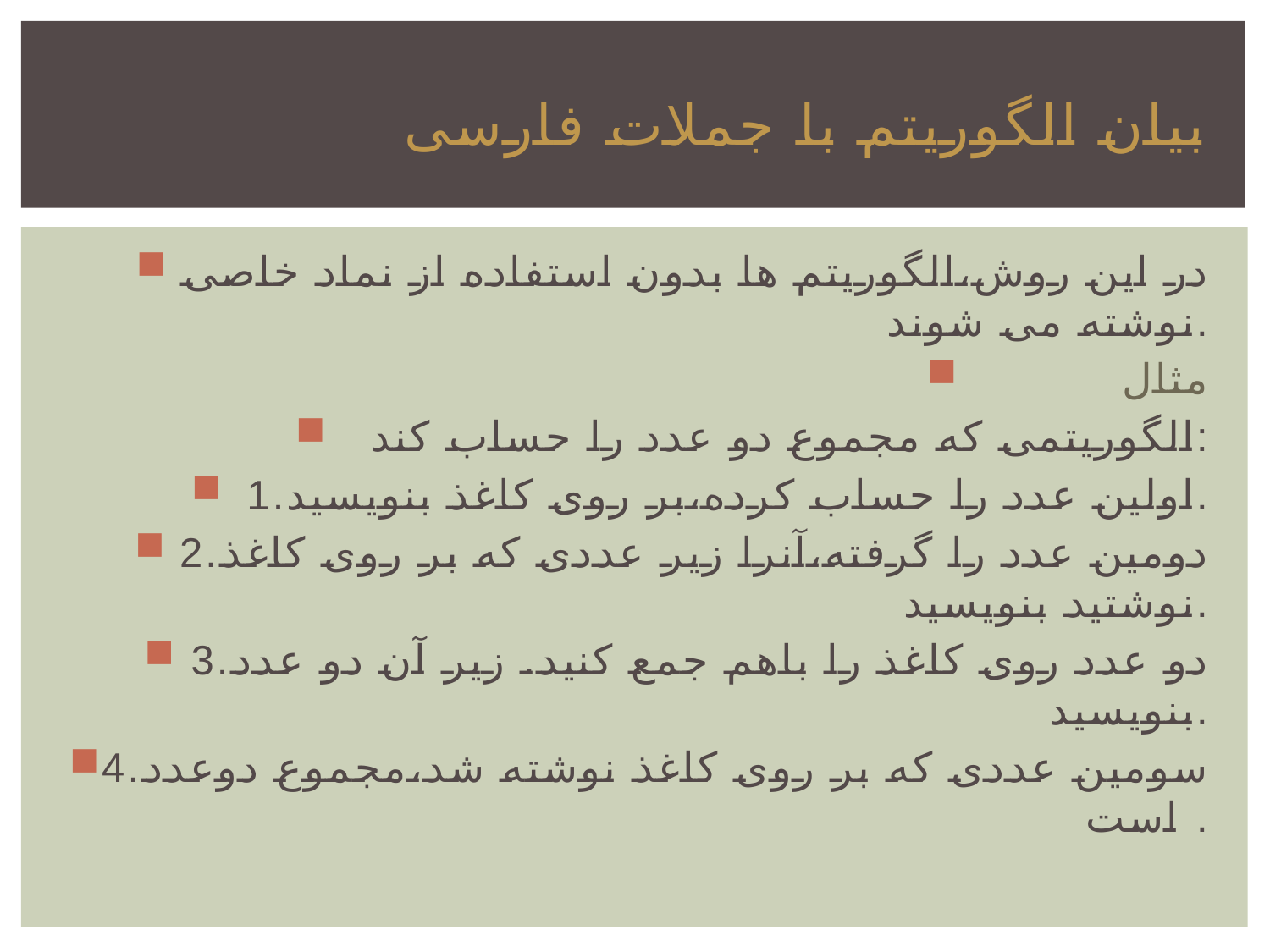

# بیان الگوریتم با جملات فارسی
در این روش،الگوریتم ها بدون استفاده از نماد خاصی نوشته می شوند.
مثال
الگوریتمی که مجموع دو عدد را حساب کند:
1.اولین عدد را حساب کرده،بر روی کاغذ بنویسید.
2.دومین عدد را گرفته،آنرا زیر عددی که بر روی کاغذ نوشتید بنویسید.
3.دو عدد روی کاغذ را باهم جمع کنید. زیر آن دو عدد بنویسید.
4.سومین عددی که بر روی کاغذ نوشته شد،مجموع دوعدد  است.